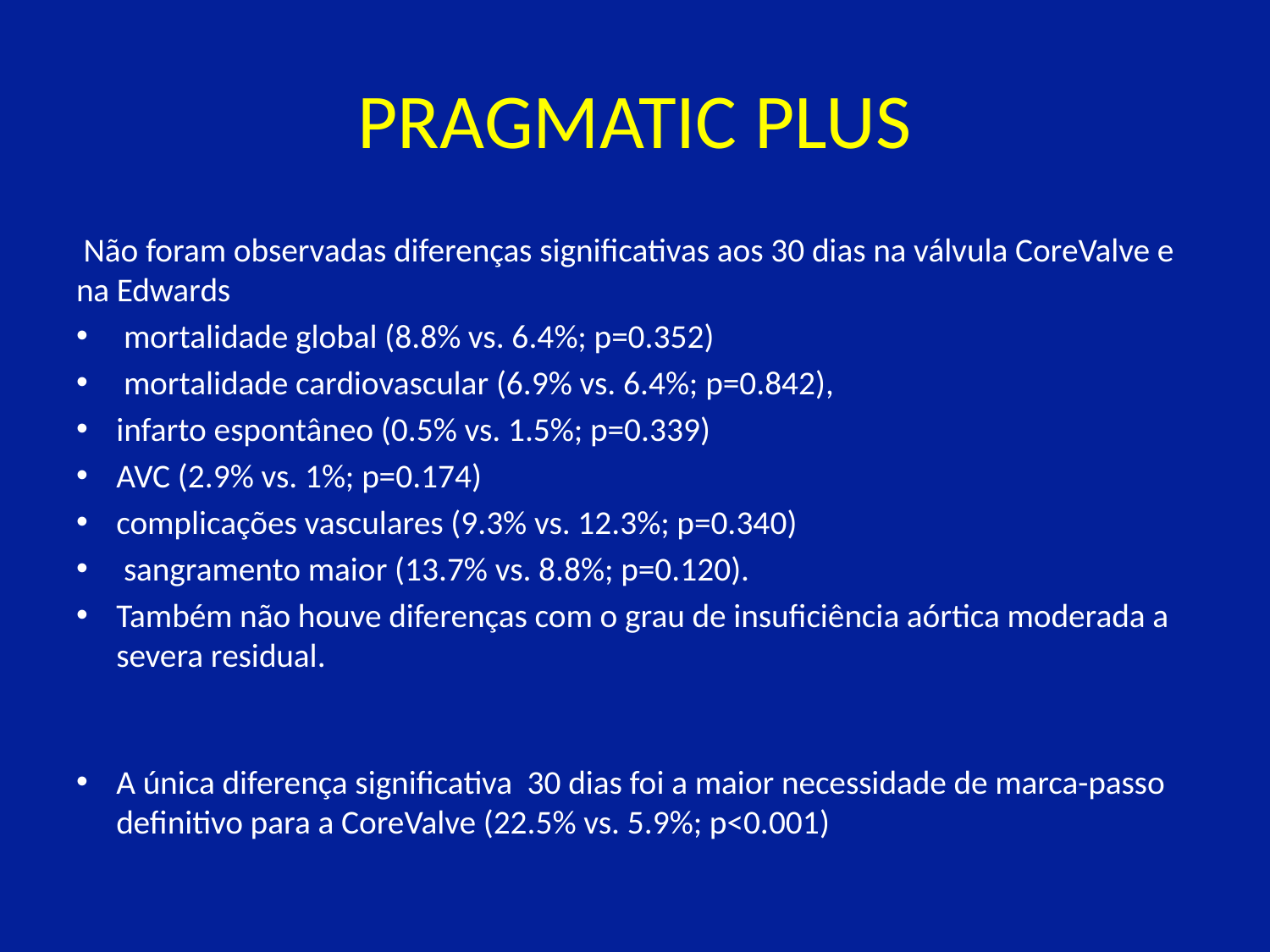

# PRAGMATIC PLUS
 Não foram observadas diferenças significativas aos 30 dias na válvula CoreValve e na Edwards
 mortalidade global (8.8% vs. 6.4%; p=0.352)
 mortalidade cardiovascular (6.9% vs. 6.4%; p=0.842),
infarto espontâneo (0.5% vs. 1.5%; p=0.339)
AVC (2.9% vs. 1%; p=0.174)
complicações vasculares (9.3% vs. 12.3%; p=0.340)
 sangramento maior (13.7% vs. 8.8%; p=0.120).
Também não houve diferenças com o grau de insuficiência aórtica moderada a severa residual.
A única diferença significativa  30 dias foi a maior necessidade de marca-passo definitivo para a CoreValve (22.5% vs. 5.9%; p<0.001)